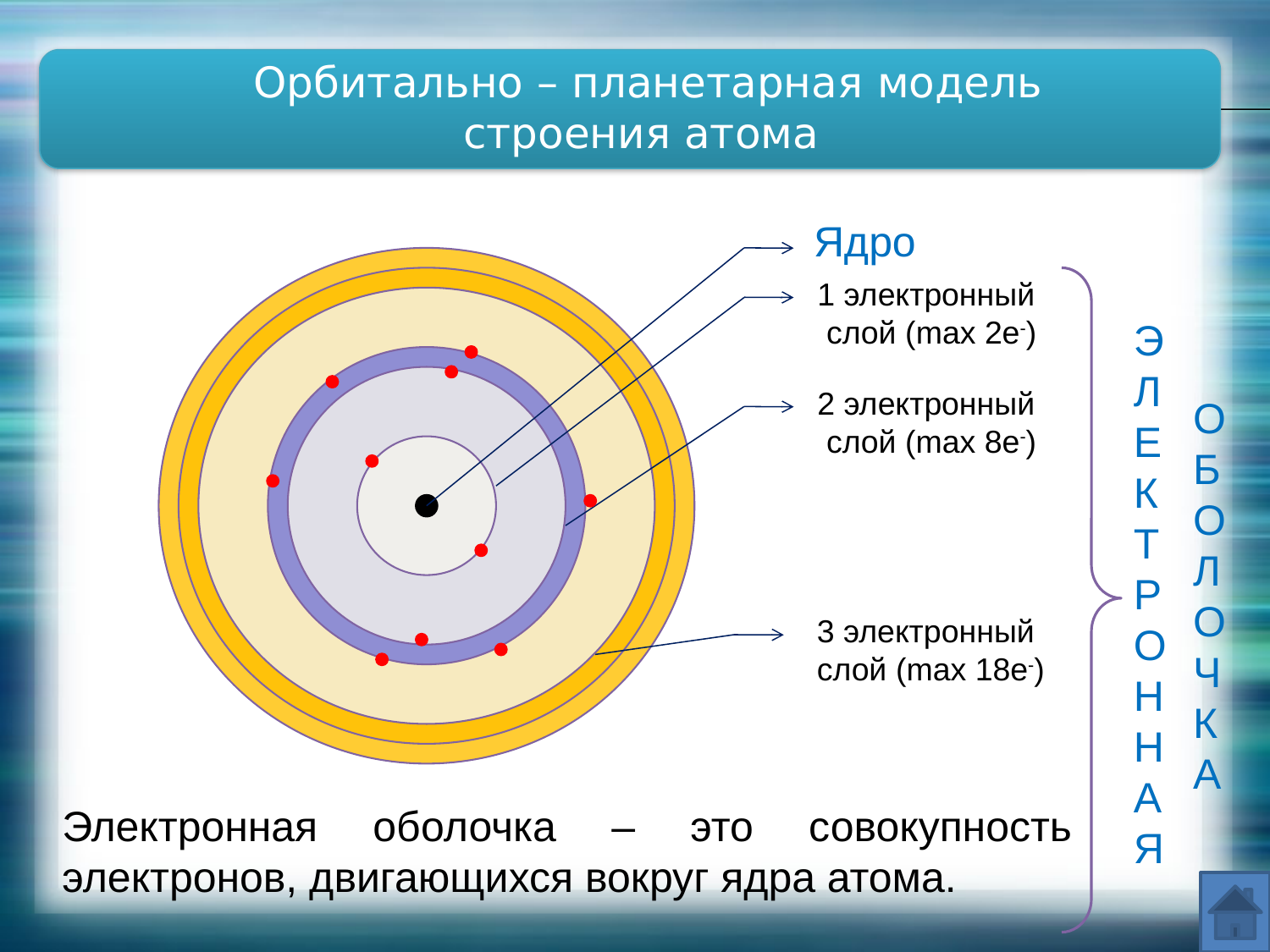

Орбитально – планетарная модель
строения атома
Ядро

1 электронный
 слой (max 2e-)

Э
Л
Е
К
Т
Р
О
Н
Н
А
Я

2 электронный
 слой (max 8e-)
О
Б
О
Л
О
Ч
К
А

3 электронный
cлой (max 18e-)

Электронная оболочка – это совокупность электронов, двигающихся вокруг ядра атома.